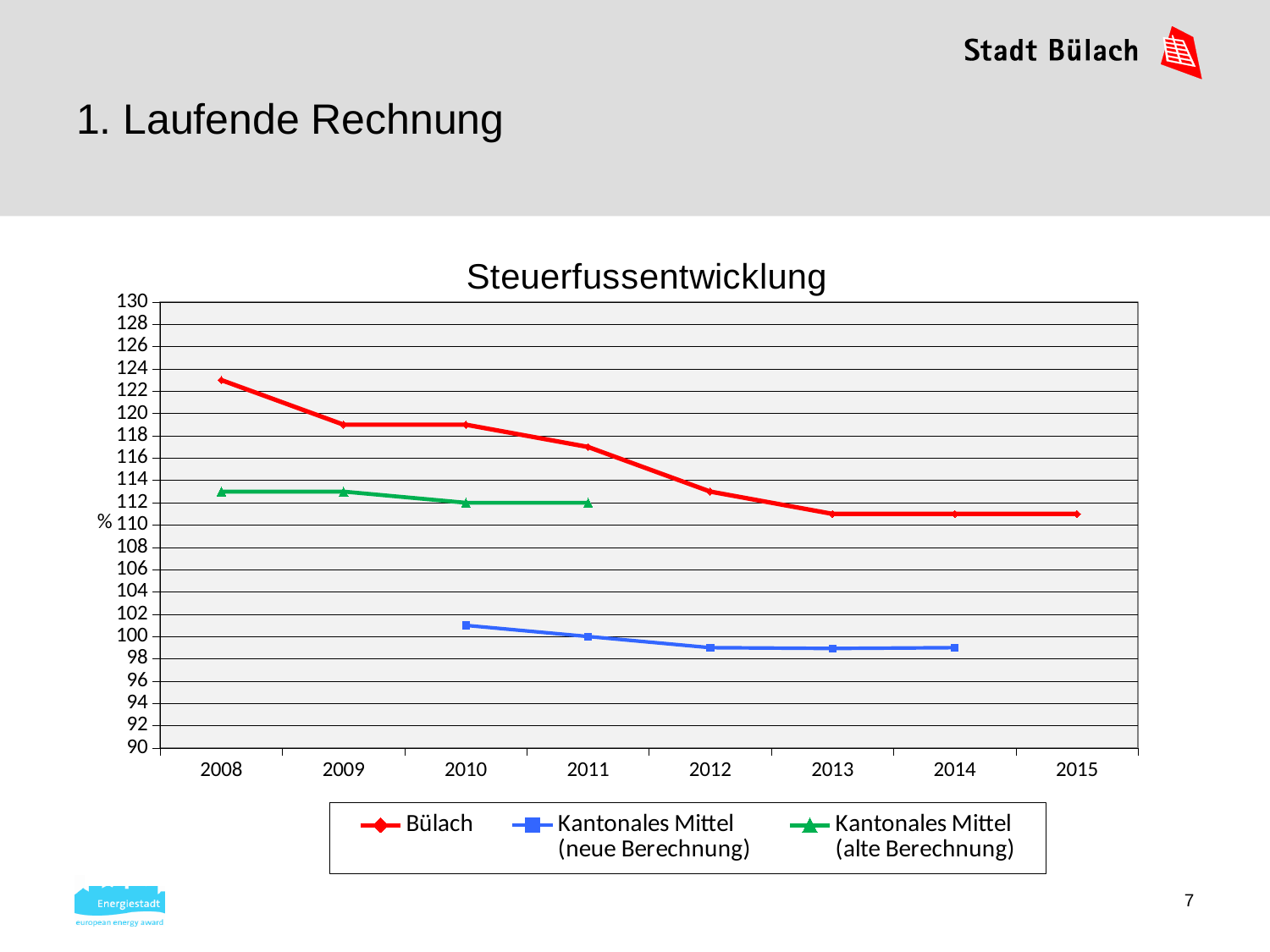

1. Laufende Rechnung

### Chart: Steuerfussentwicklung

| Category | Bülach | Kantonales Mittel
(neue Berechnung) | Kantonales Mittel
(alte Berechnung) |
|---|---|---|---|
| 2008 | 123.0 | None | 113.0 |
| 2009 | 119.0 | None | 113.0 |
| 2010 | 119.0 | 101.0 | 112.0 |
| 2011 | 117.0 | 100.0 | 112.0 |
| 2012 | 113.0 | 99.0 | None |
| 2013 | 111.0 | 98.93 | None |
| 2014 | 111.0 | 99.0 | None |
| 2015 | 111.0 | None | None |
7